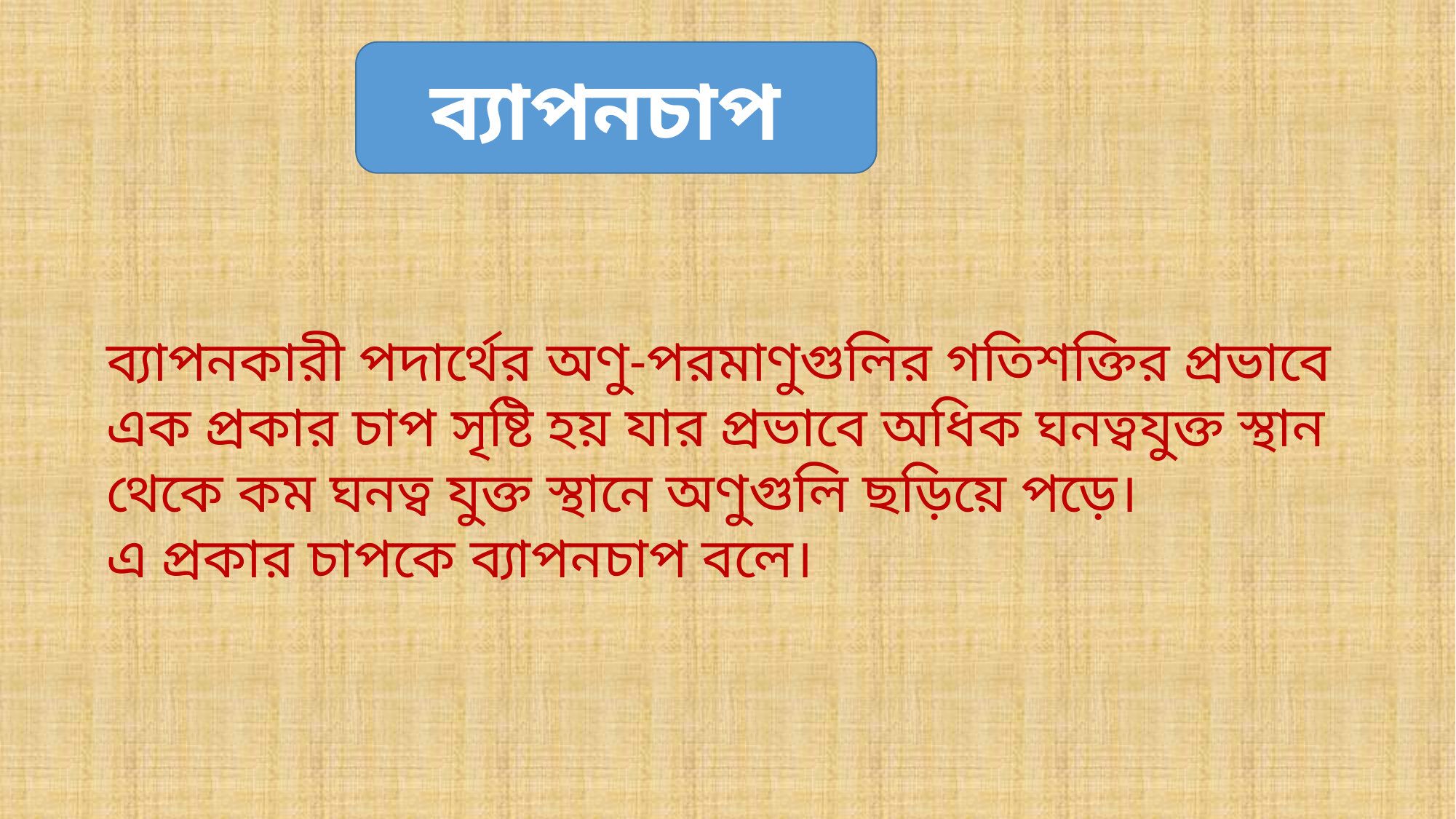

ব্যাপনচাপ
 
ব্যাপনকারী পদার্থের অণু-পরমাণুগুলির গতিশক্তির প্রভাবে এক প্রকার চাপ সৃষ্টি হয় যার প্রভাবে অধিক ঘনত্বযুক্ত স্থান থেকে কম ঘনত্ব যুক্ত স্থানে অণুগুলি ছড়িয়ে পড়ে।
এ প্রকার চাপকে ব্যাপনচাপ বলে।